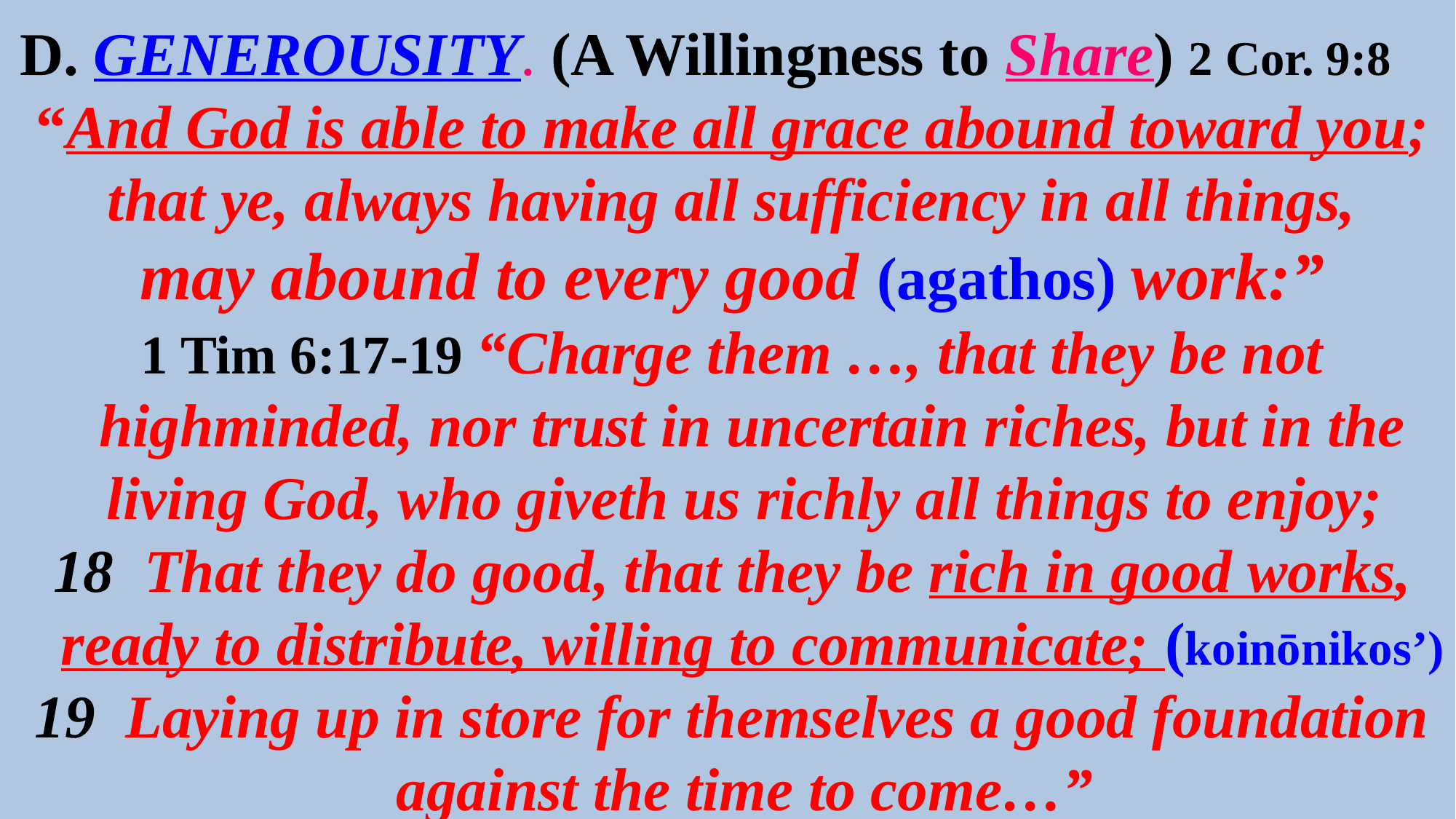

D. GENEROUSITY. (A Willingness to Share) 2 Cor. 9:8
“And God is able to make all grace abound toward you; that ye, always having all sufficiency in all things,
 may abound to every good (agathos) work:”
1 Tim 6:17-19 “Charge them …, that they be not highminded, nor trust in uncertain riches, but in the living God, who giveth us richly all things to enjoy;
18  That they do good, that they be rich in good works, ready to distribute, willing to communicate; (koinōnikos’)
19  Laying up in store for themselves a good foundation against the time to come…”